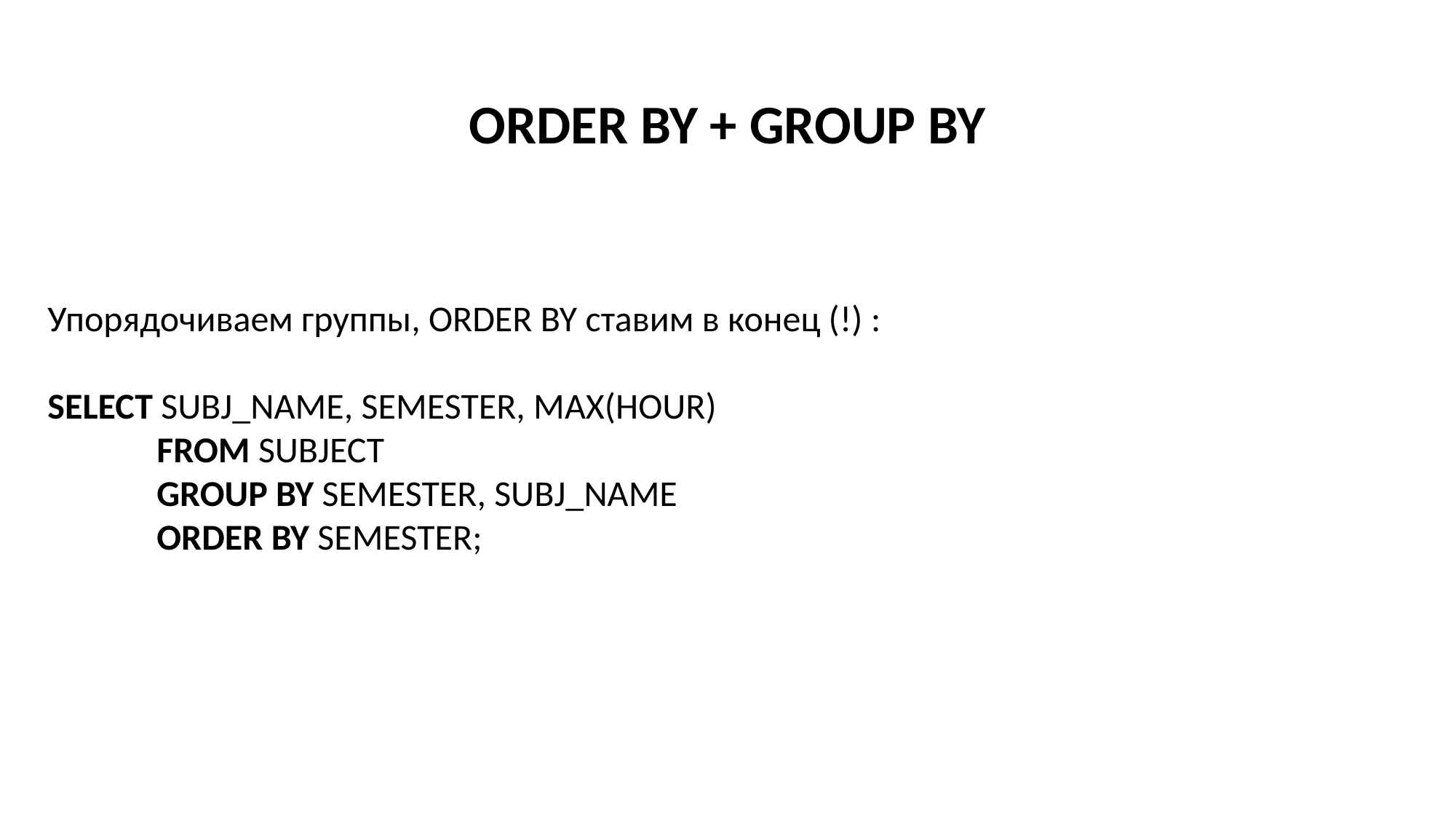

ORDER BY + GROUP BY
Упорядочиваем группы, ORDER BY ставим в конец (!) :

SELECT SUBJ_NAME, SEMESTER, MAX(HOUR)
	FROM SUBJECT
	GROUP BY SEMESTER, SUBJ_NAME
	ORDER BY SEMESTER;